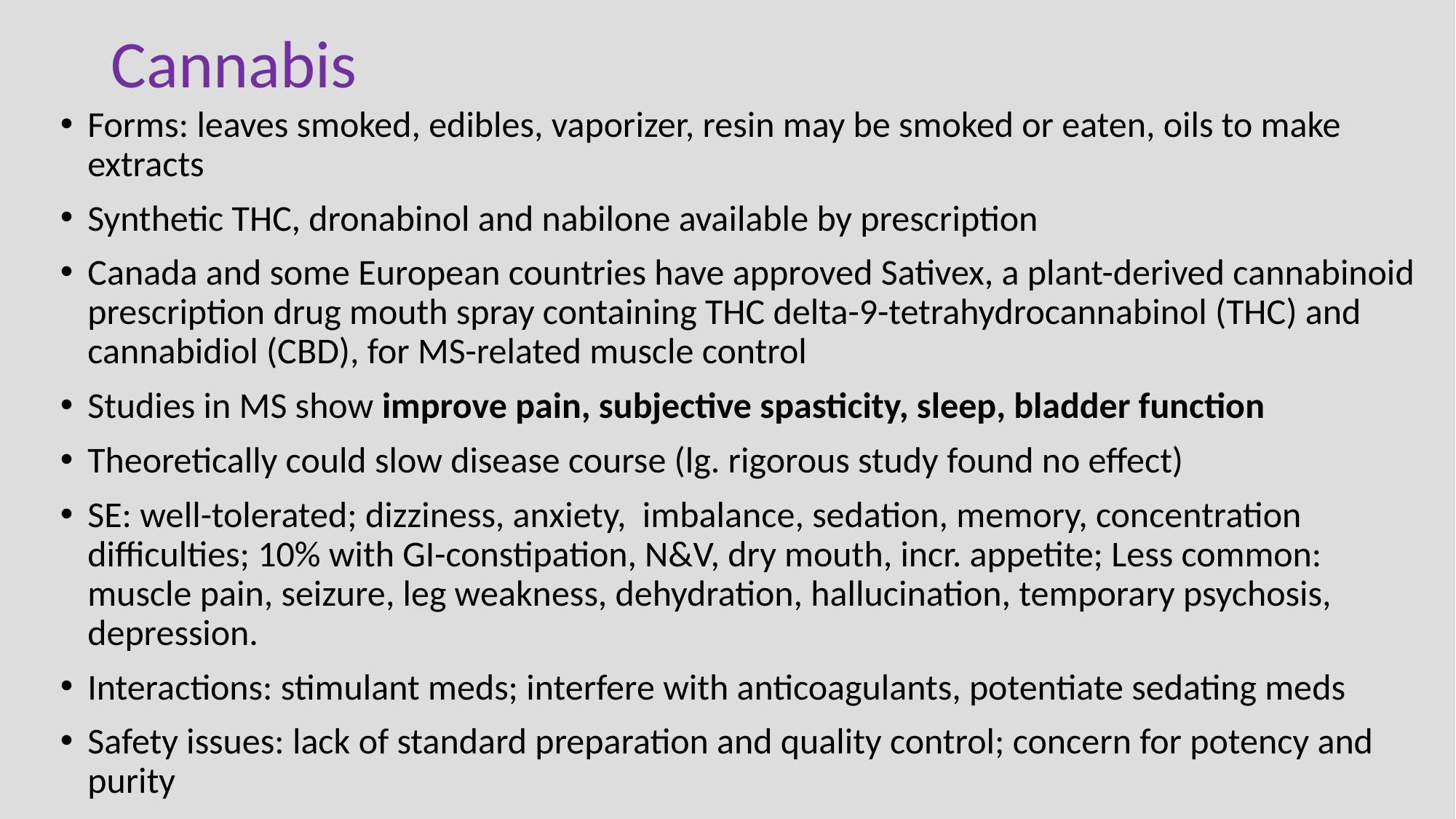

# Cannabis
Forms: leaves smoked, edibles, vaporizer, resin may be smoked or eaten, oils to make extracts
Synthetic THC, dronabinol and nabilone available by prescription
Canada and some European countries have approved Sativex, a plant-derived cannabinoid prescription drug mouth spray containing THC delta-9-tetrahydrocannabinol (THC) and cannabidiol (CBD), for MS-related muscle control
Studies in MS show improve pain, subjective spasticity, sleep, bladder function
Theoretically could slow disease course (lg. rigorous study found no effect)
SE: well-tolerated; dizziness, anxiety,  imbalance, sedation, memory, concentration difficulties; 10% with GI-constipation, N&V, dry mouth, incr. appetite; Less common: muscle pain, seizure, leg weakness, dehydration, hallucination, temporary psychosis, depression.
Interactions: stimulant meds; interfere with anticoagulants, potentiate sedating meds
Safety issues: lack of standard preparation and quality control; concern for potency and purity